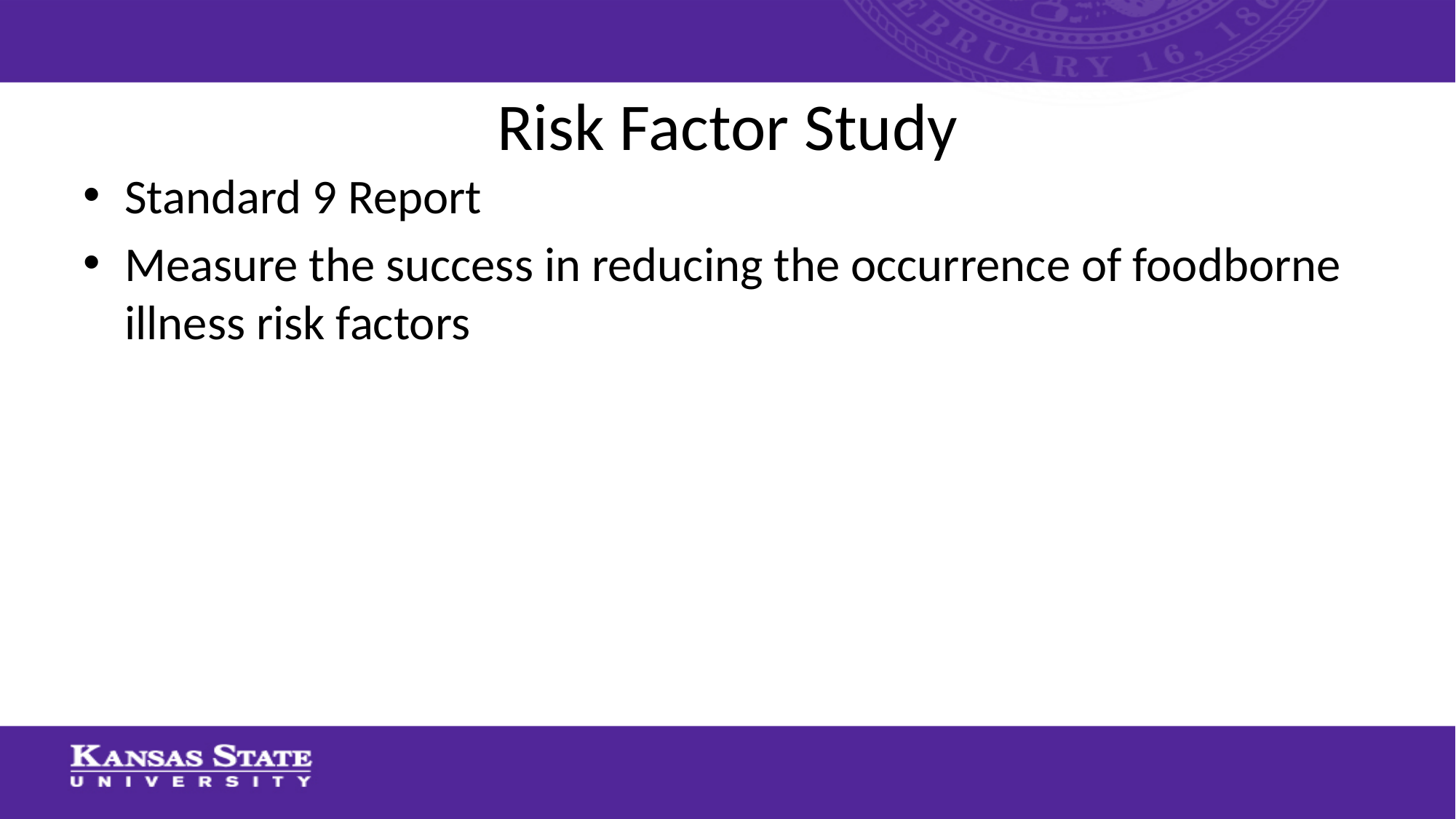

# Risk Factor Study
Standard 9 Report
Measure the success in reducing the occurrence of foodborne illness risk factors